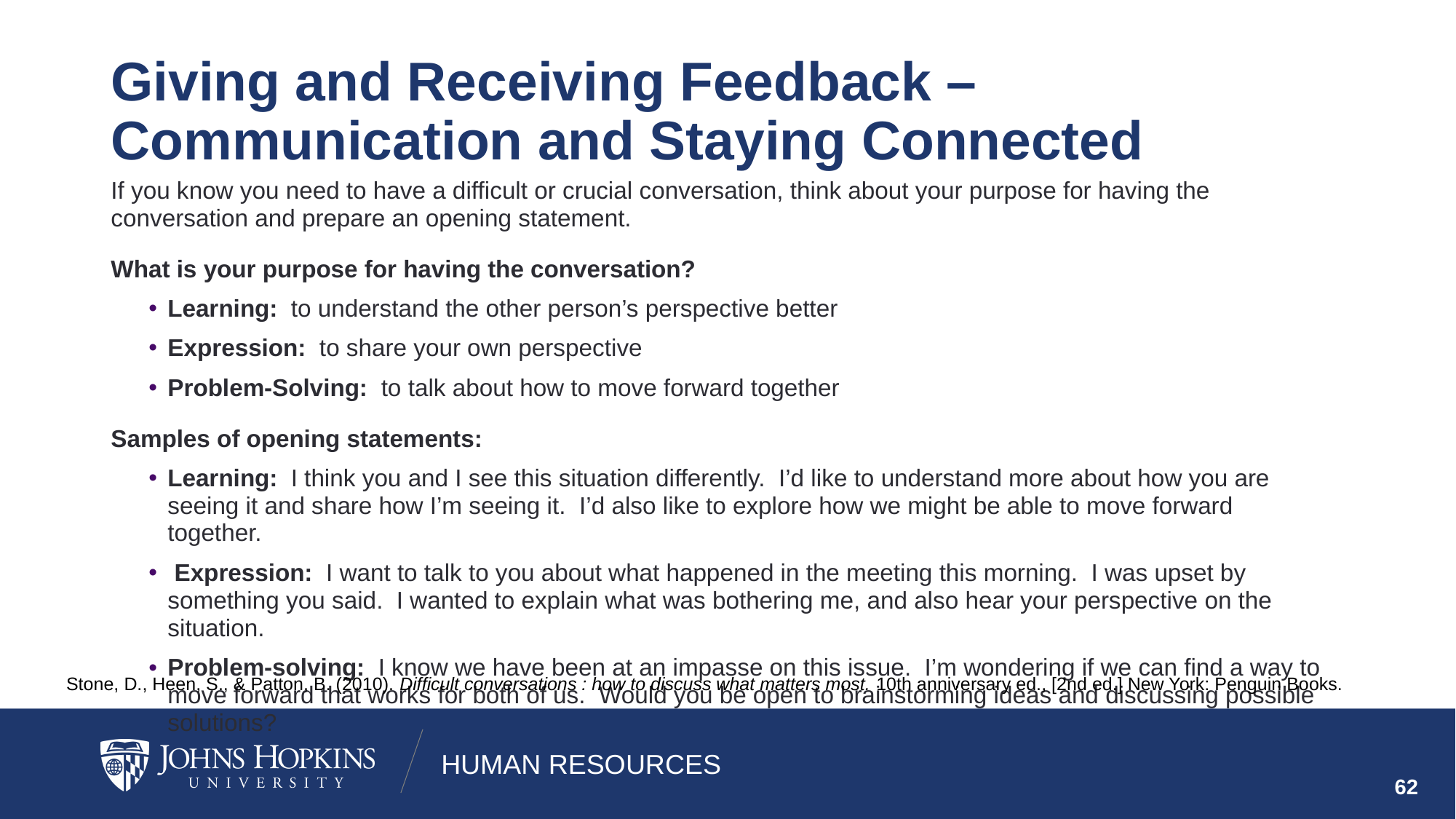

# Giving and Receiving Feedback – Communication and Staying Connected
If you know you need to have a difficult or crucial conversation, think about your purpose for having the conversation and prepare an opening statement.
What is your purpose for having the conversation?
Learning:  to understand the other person’s perspective better
Expression:  to share your own perspective
Problem-Solving:  to talk about how to move forward together
Samples of opening statements:
Learning:  I think you and I see this situation differently.  I’d like to understand more about how you are seeing it and share how I’m seeing it.  I’d also like to explore how we might be able to move forward together.
 Expression:  I want to talk to you about what happened in the meeting this morning.  I was upset by something you said.  I wanted to explain what was bothering me, and also hear your perspective on the situation.
Problem-solving:  I know we have been at an impasse on this issue.  I’m wondering if we can find a way to move forward that works for both of us.  Would you be open to brainstorming ideas and discussing possible solutions?
Stone, D., Heen, S., & Patton, B. (2010). Difficult conversations : how to discuss what matters most. 10th anniversary ed., [2nd ed.] New York: Penguin Books.
62